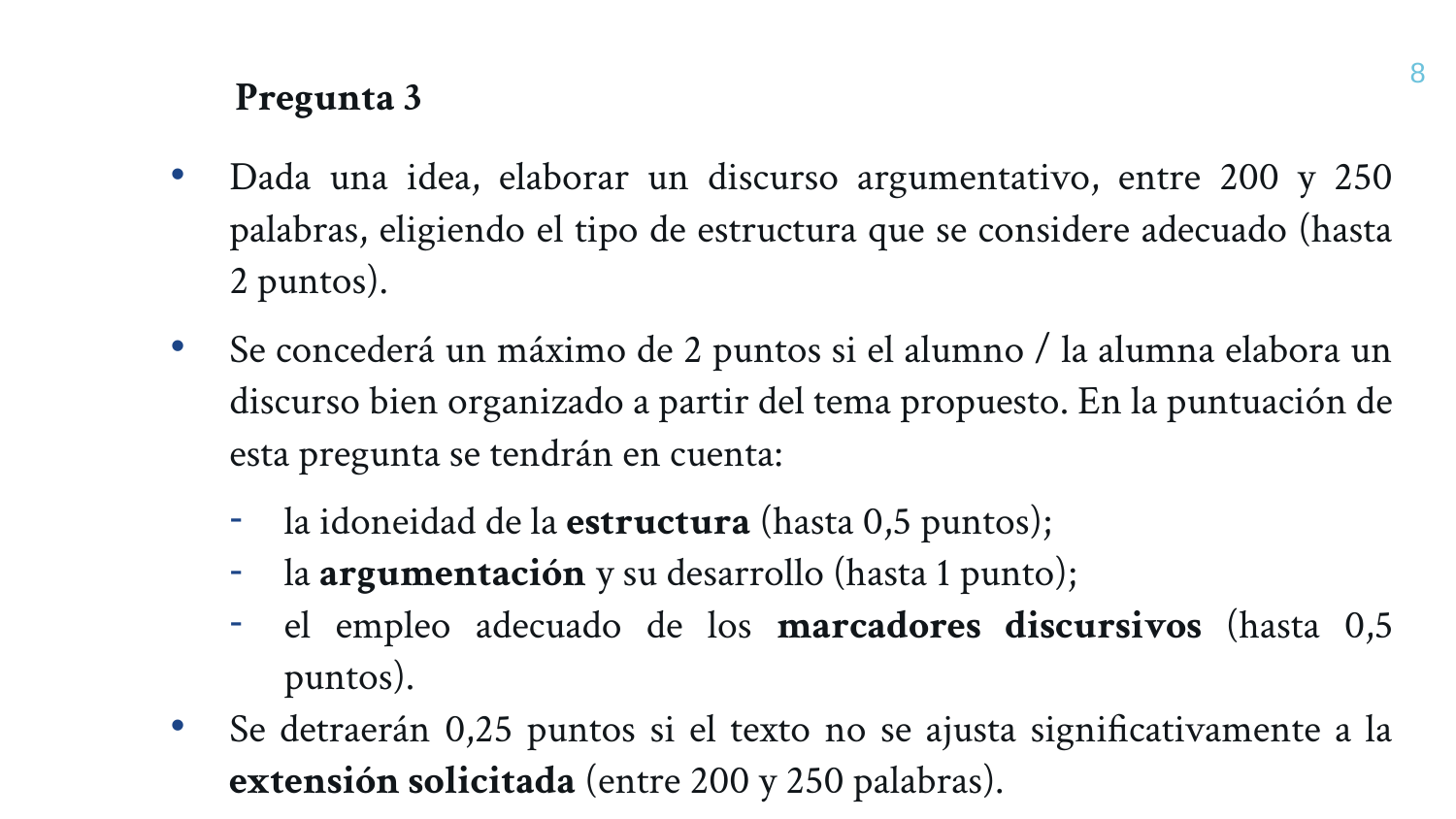

# Pregunta 3
8
Dada una idea, elaborar un discurso argumentativo, entre 200 y 250 palabras, eligiendo el tipo de estructura que se considere adecuado (hasta 2 puntos).
Se concederá un máximo de 2 puntos si el alumno / la alumna elabora un discurso bien organizado a partir del tema propuesto. En la puntuación de esta pregunta se tendrán en cuenta:
la idoneidad de la estructura (hasta 0,5 puntos);
la argumentación y su desarrollo (hasta 1 punto);
el empleo adecuado de los marcadores discursivos (hasta 0,5 puntos).
Se detraerán 0,25 puntos si el texto no se ajusta significativamente a la extensión solicitada (entre 200 y 250 palabras).